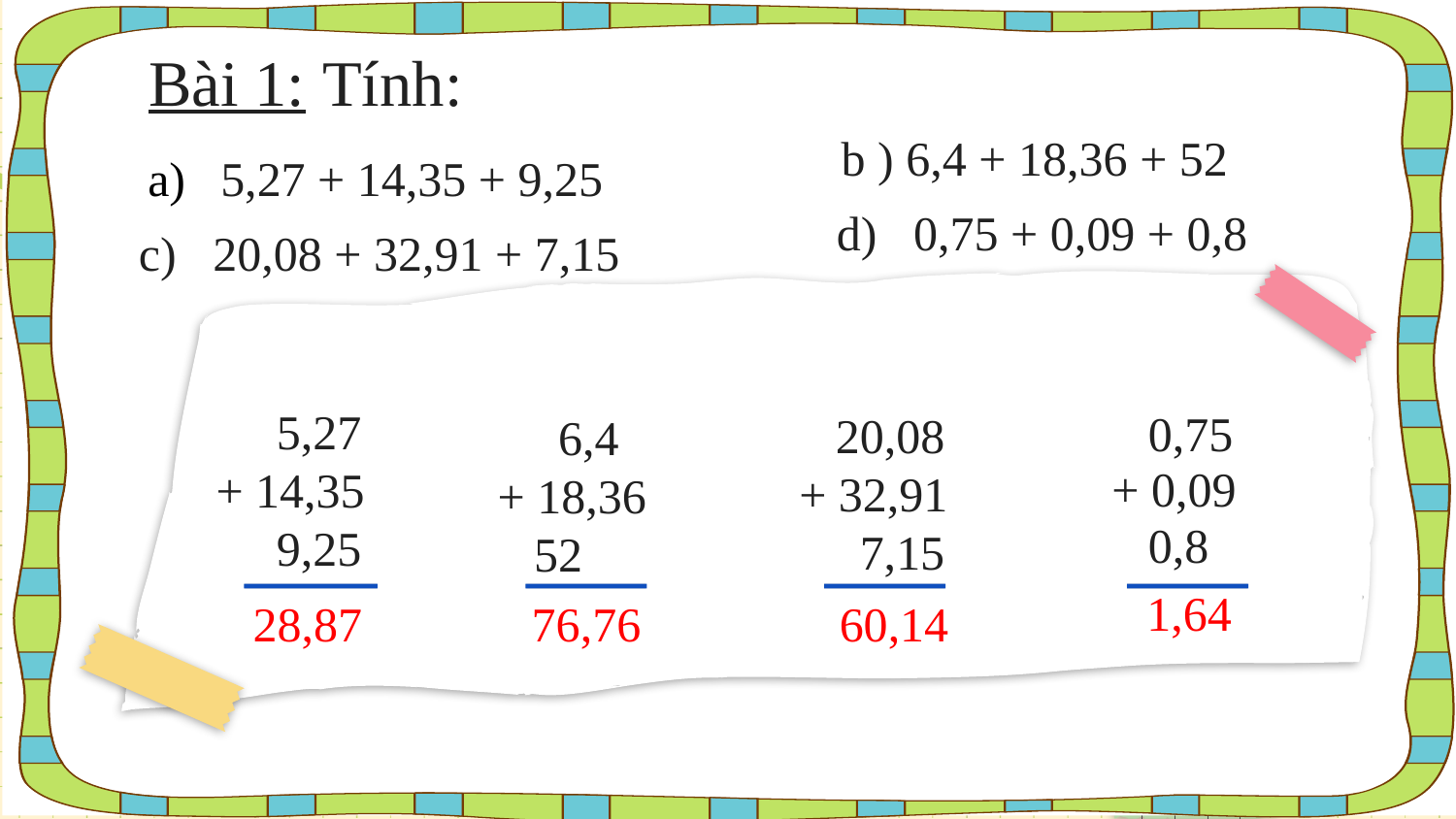

Bài 1:
 Tính:
b ) 6,4 + 18,36 + 52
5,27 + 14,35 + 9,25
d)   0,75 + 0,09 + 0,8
c)   20,08 + 32,91 + 7,15

     5,27
+ 14,35
     9,25

   20,08
+ 32,91
     7,15
     6,4
+ 18,36
   52

   0,75
+ 0,09
   0,8
1,64
76,76

60,14

28,87